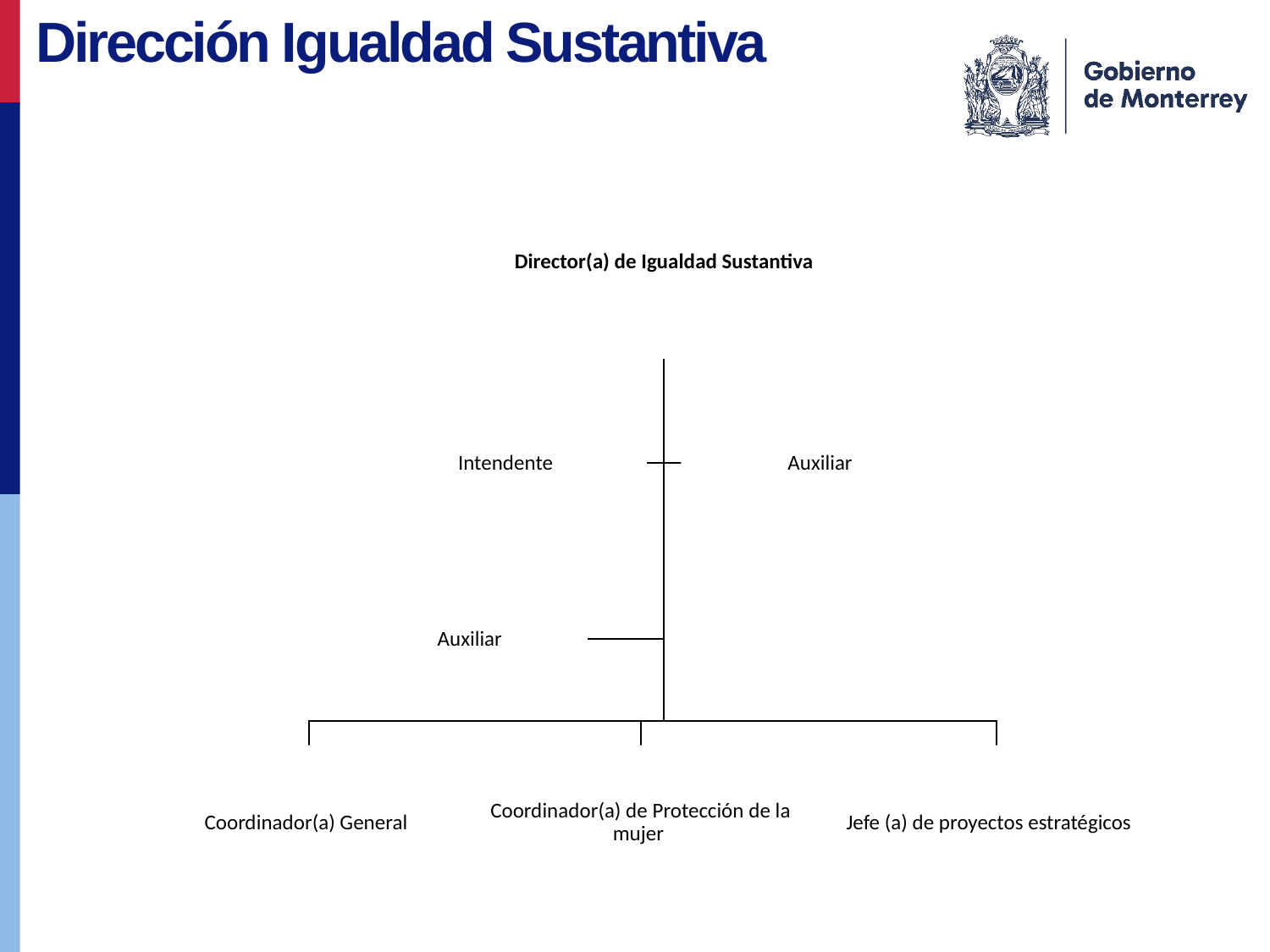

Dirección Igualdad Sustantiva
Director(a) de Igualdad Sustantiva
Coordinador(a) General
Coordinador(a) de Protección de la mujer
Jefe (a) de proyectos estratégicos
Intendente
Auxiliar
Auxiliar